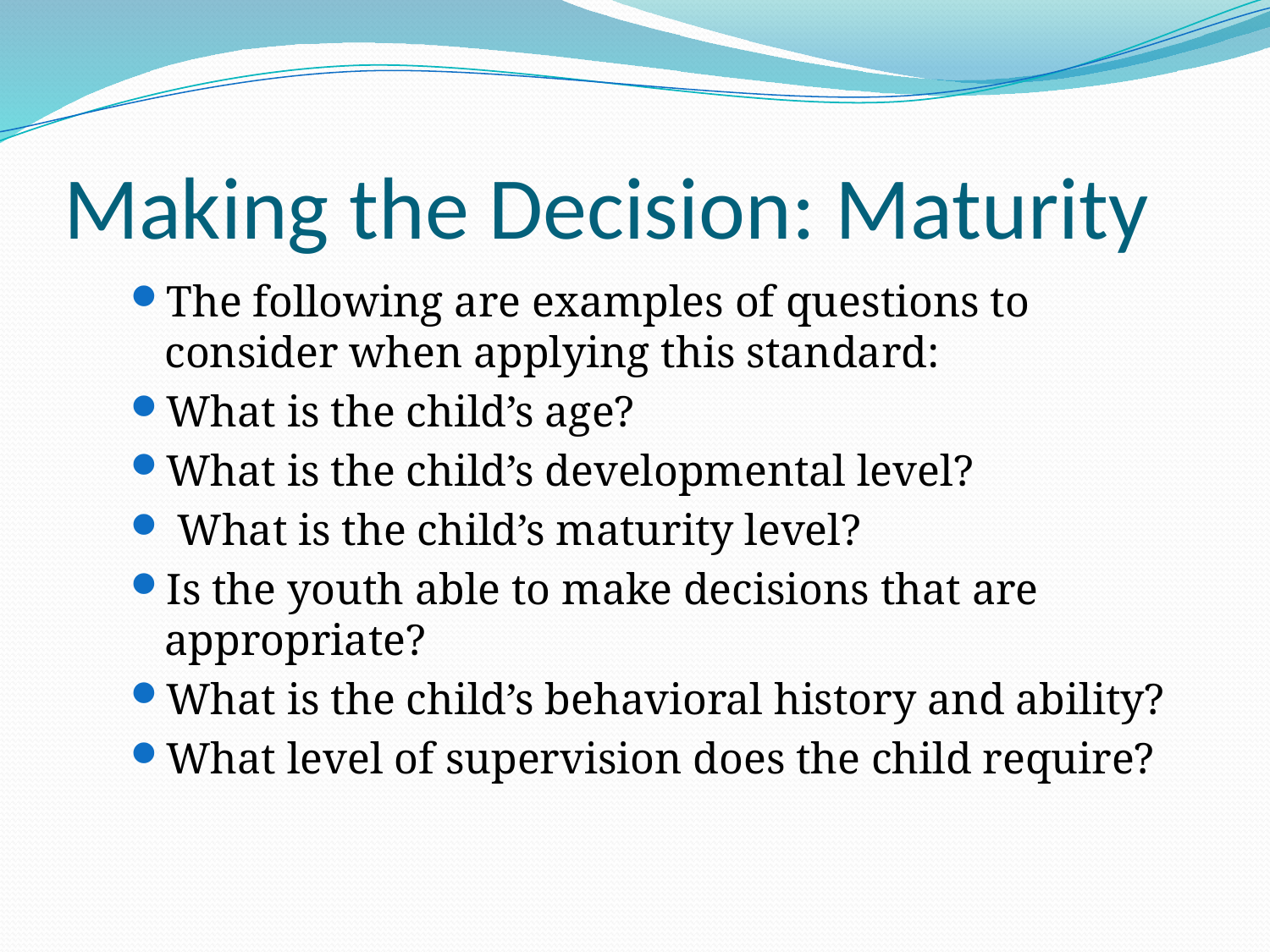

# Making the Decision: Maturity
The following are examples of questions to consider when applying this standard:
What is the child’s age?
What is the child’s developmental level?
 What is the child’s maturity level?
Is the youth able to make decisions that are appropriate?
What is the child’s behavioral history and ability?
What level of supervision does the child require?